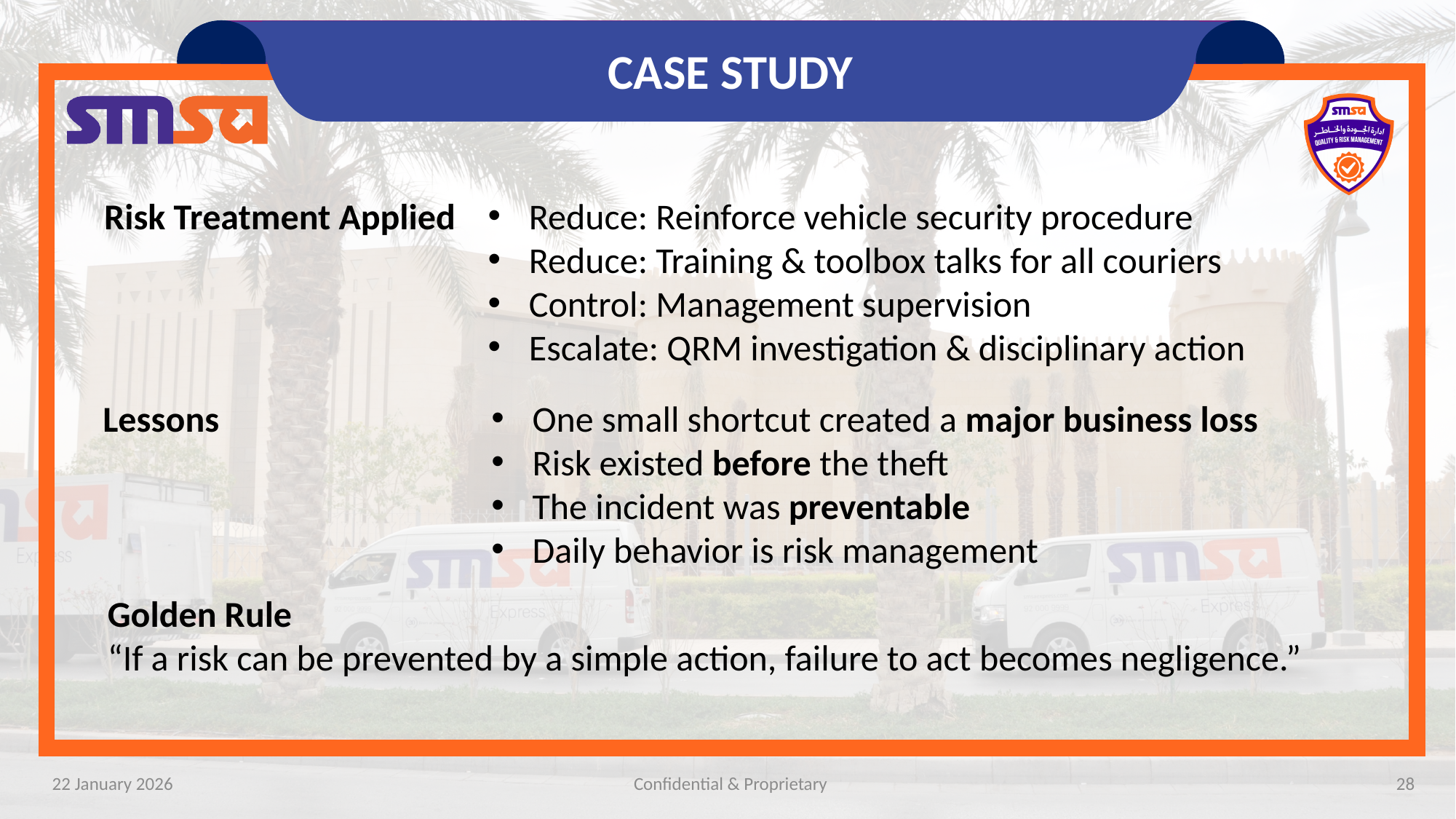

CASE STUDY
Risk Treatment Applied
Reduce: Reinforce vehicle security procedure
Reduce: Training & toolbox talks for all couriers
Control: Management supervision
Escalate: QRM investigation & disciplinary action
Lessons
One small shortcut created a major business loss
Risk existed before the theft
The incident was preventable
Daily behavior is risk management
Golden Rule
“If a risk can be prevented by a simple action, failure to act becomes negligence.”
22 January 2026
Confidential & Proprietary
28